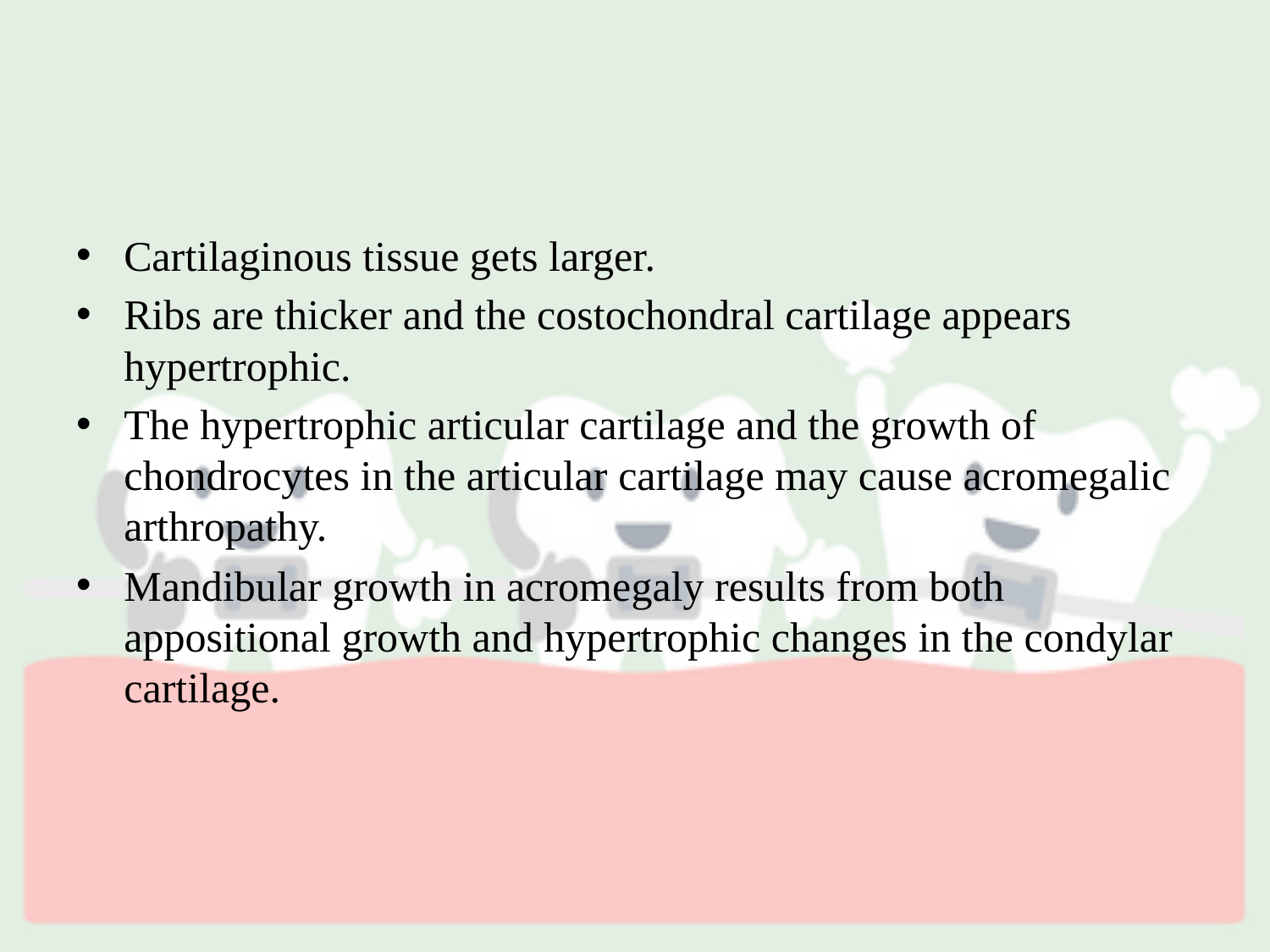

#
Cartilaginous tissue gets larger.
Ribs are thicker and the costochondral cartilage appears hypertrophic.
The hypertrophic articular cartilage and the growth of chondrocytes in the articular cartilage may cause acromegalic arthropathy.
Mandibular growth in acromegaly results from both appositional growth and hypertrophic changes in the condylar cartilage.